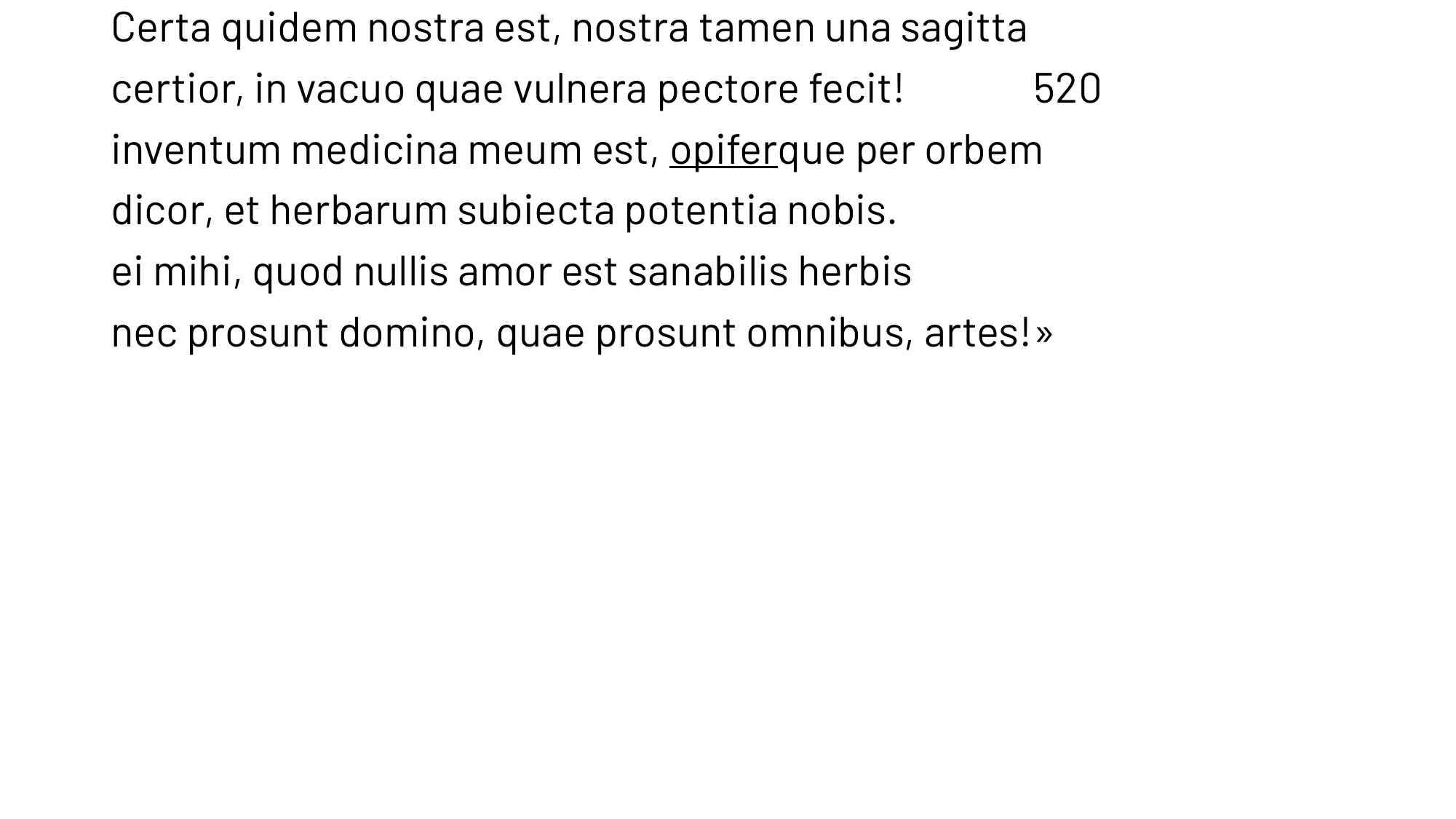

Certa quidem nostra est, nostra tamen una sagitta
certior, in vacuo quae vulnera pectore fecit!               520
inventum medicina meum est, opiferque per orbem
dicor, et herbarum subiecta potentia nobis.
ei mihi, quod nullis amor est sanabilis herbis
nec prosunt domino, quae prosunt omnibus, artes!»